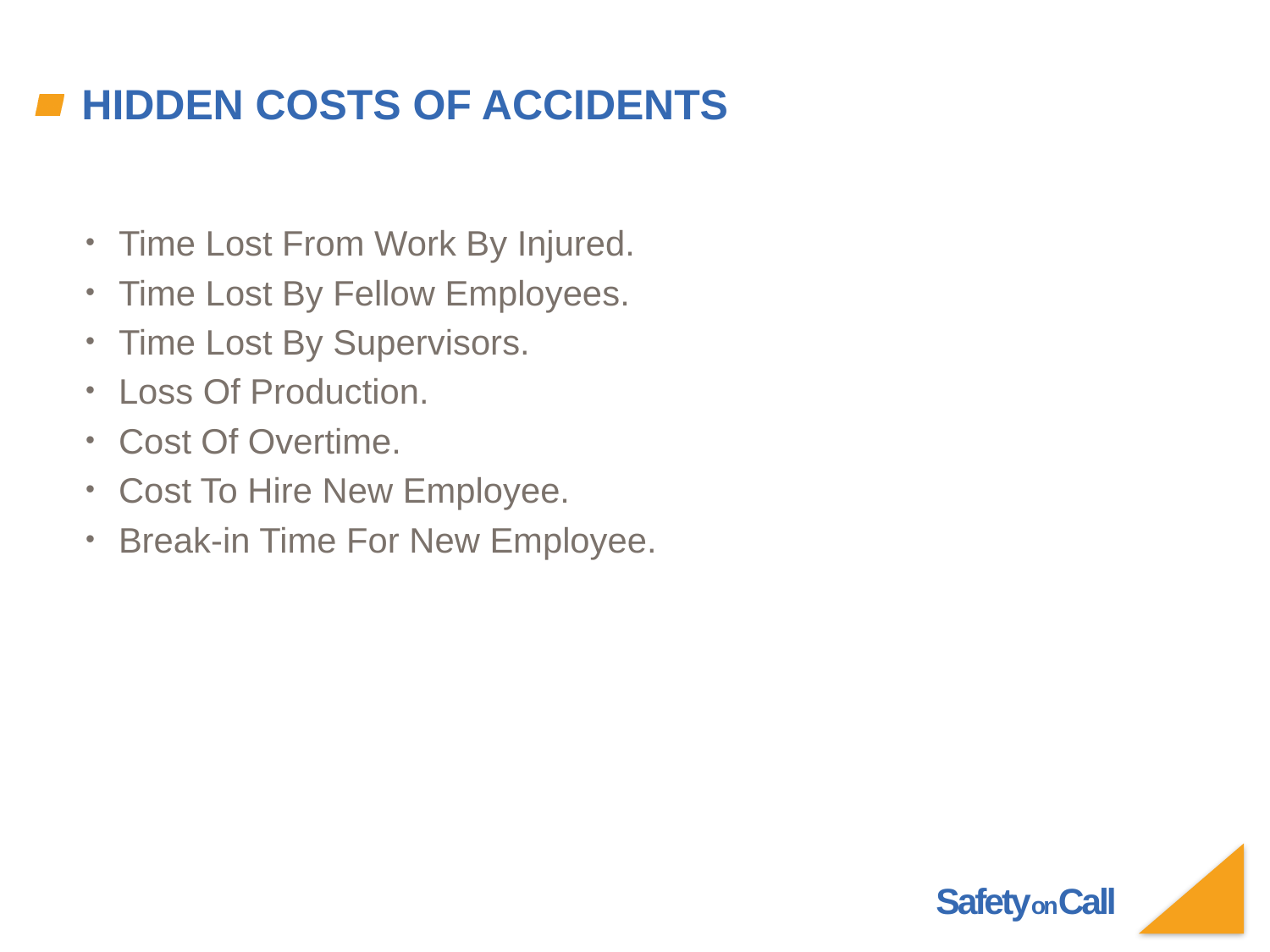

# Hidden costs of accidents
Time Lost From Work By Injured.
Time Lost By Fellow Employees.
Time Lost By Supervisors.
Loss Of Production.
Cost Of Overtime.
Cost To Hire New Employee.
Break-in Time For New Employee.